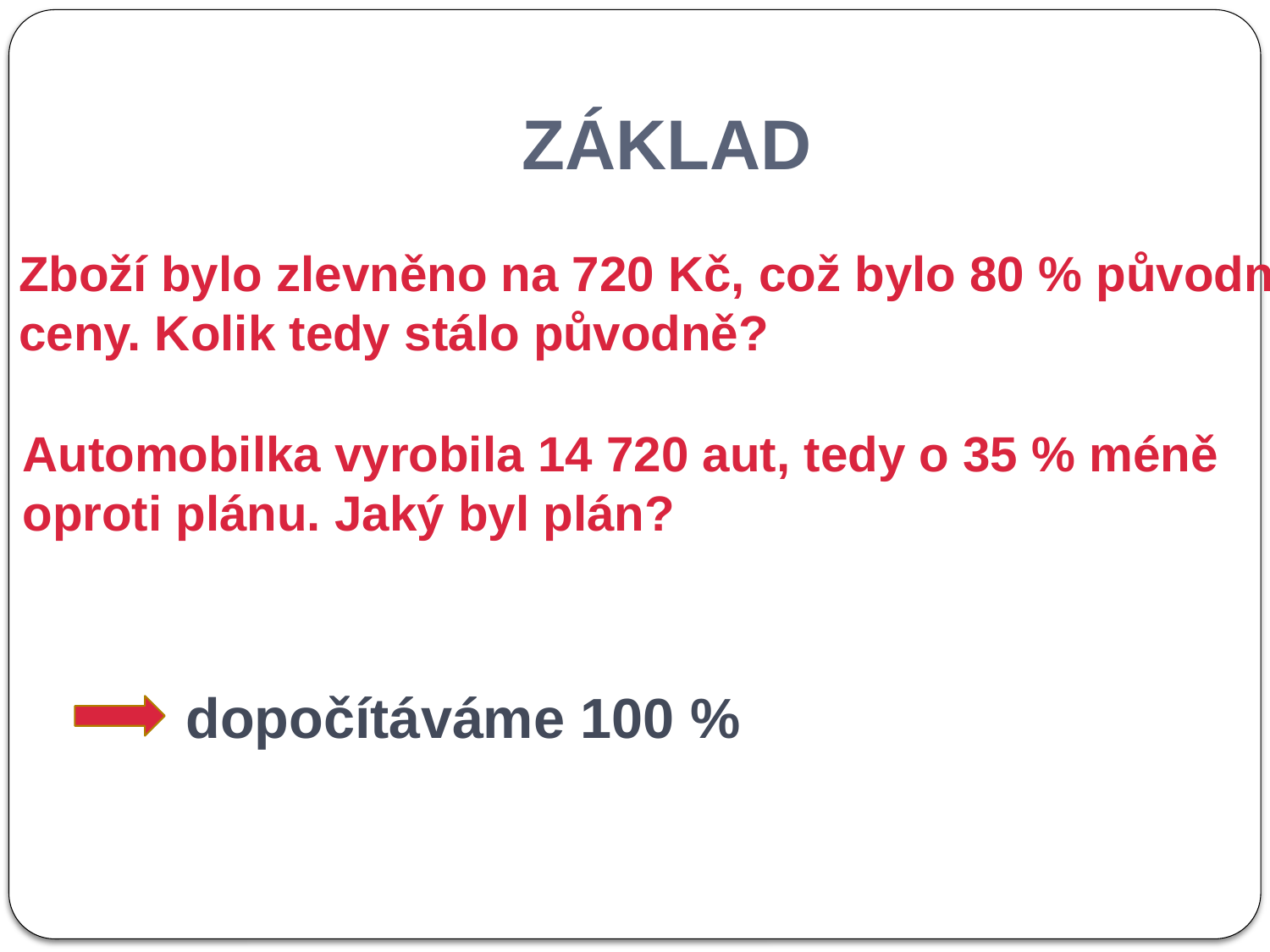

# ZÁKLAD
Zboží bylo zlevněno na 720 Kč, což bylo 80 % původní
ceny. Kolik tedy stálo původně?

Automobilka vyrobila 14 720 aut, tedy o 35 % méně
oproti plánu. Jaký byl plán?

dopočítáváme 100 %